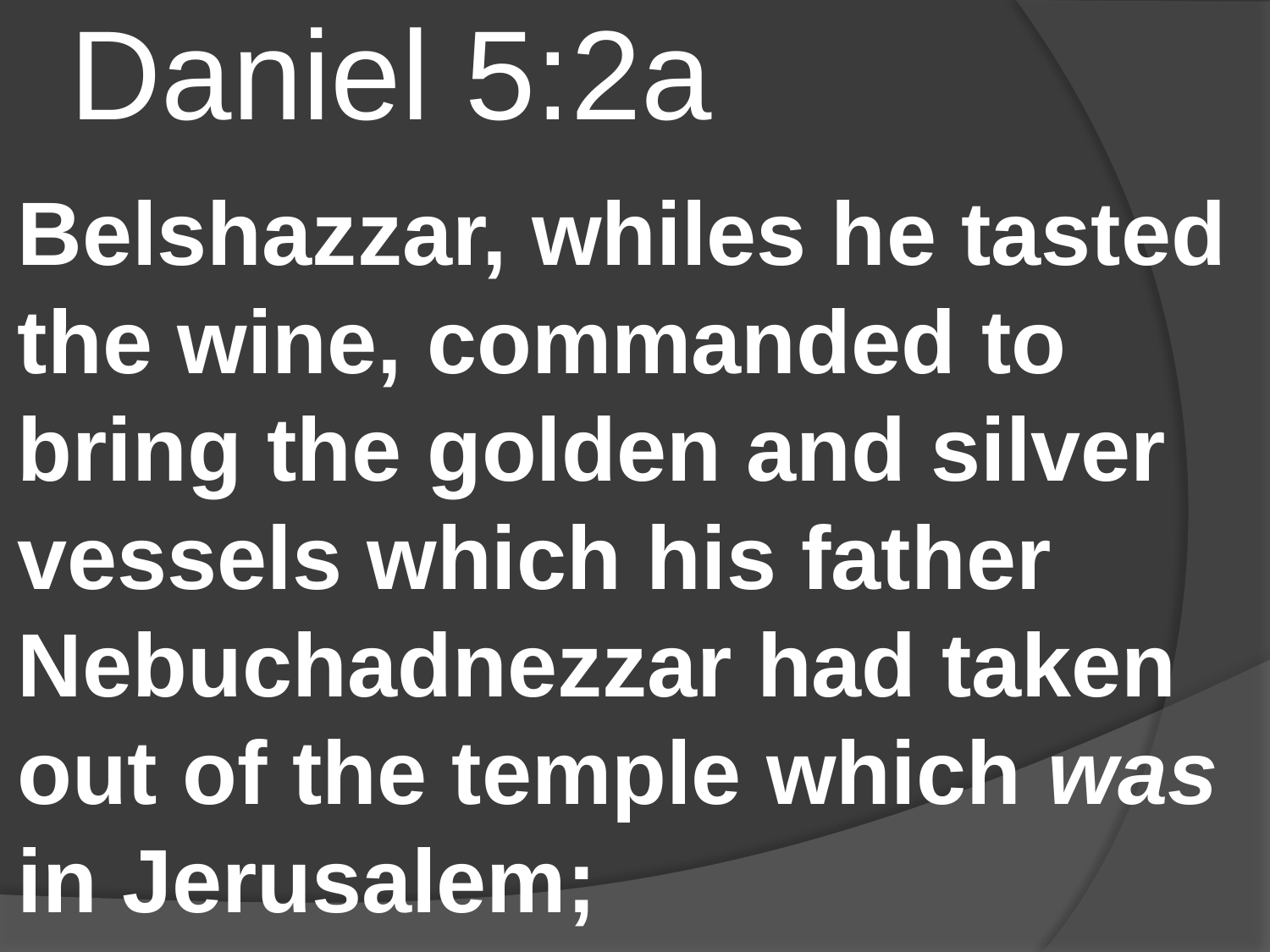

# Daniel 5:2a
Belshazzar, whiles he tasted the wine, commanded to bring the golden and silver vessels which his father Nebuchadnezzar had taken out of the temple which was in Jerusalem;